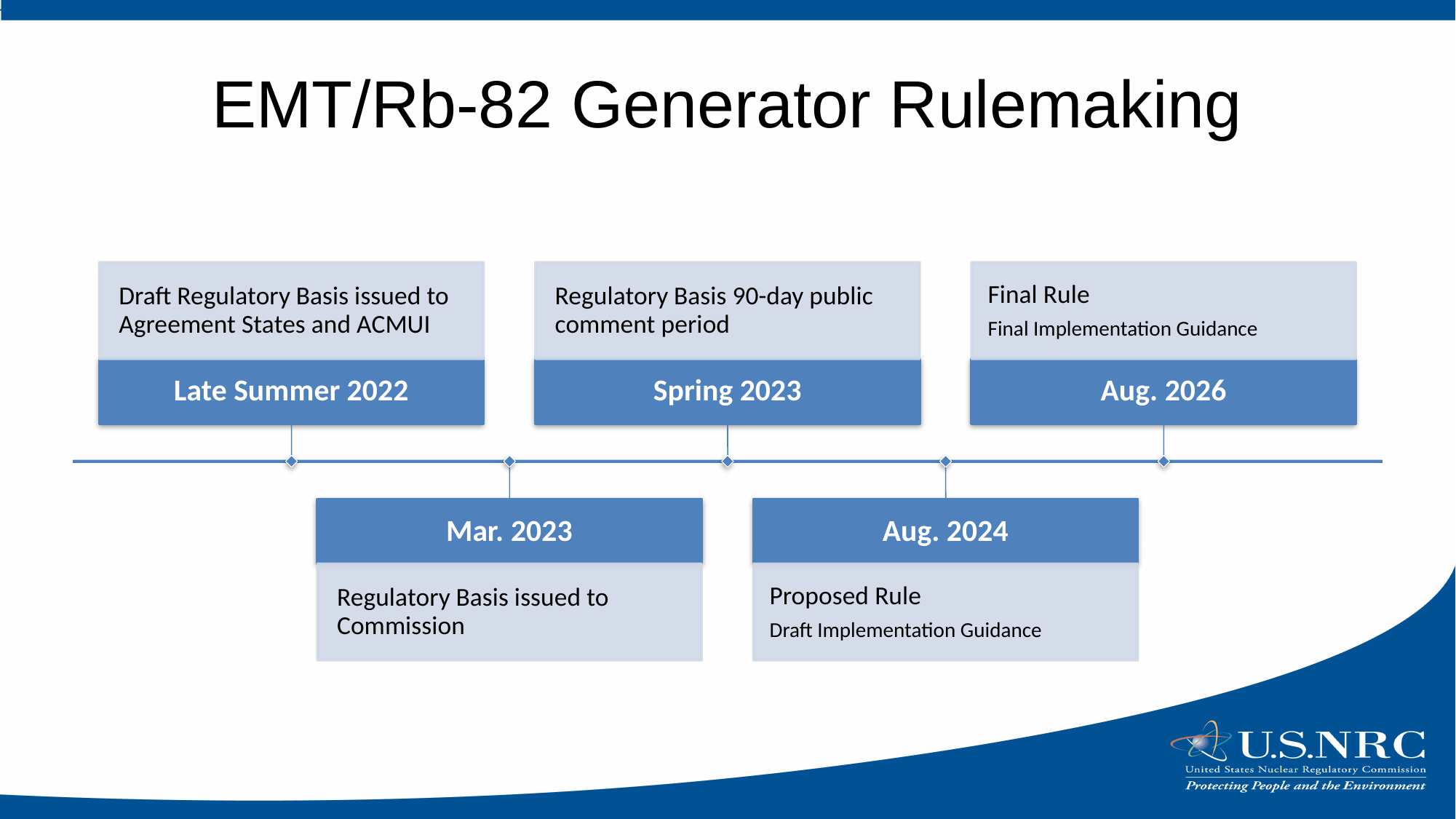

# EMT/Rb-82 Generator Rulemaking
Late Summer 2022
Draft Regulatory Basis issued to Agreement States and ACMUI
Mar. 2023
Regulatory Basis issued to Commission
Spring 2023
Regulatory Basis 90-day public comment period
Aug. 2024
Proposed Rule
Draft Implementation Guidance
Aug. 2026
Final Rule
Final Implementation Guidance